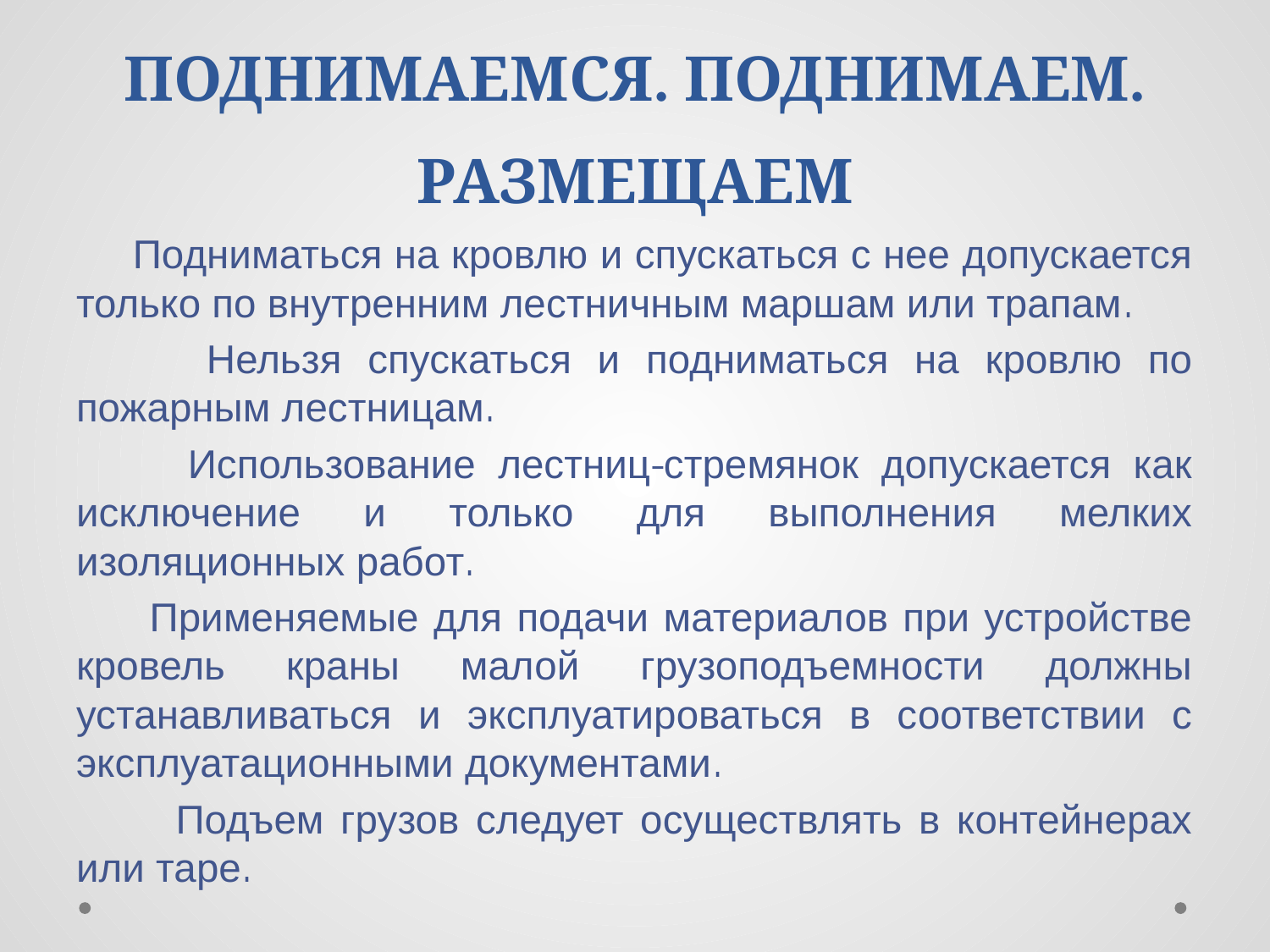

# ПОДНИМАЕМСЯ. ПОДНИМАЕМ. РАЗМЕЩАЕМ
     Подниматься на кровлю и спускаться с нее допускается только по внутренним лестничным маршам или трапам.
     Нельзя спускаться и подниматься на кровлю по пожарным лестницам.
     Использование лестниц-стремянок допускается как исключение и только для выполнения мелких изоляционных работ.
     Применяемые для подачи материалов при устройстве кровель краны малой грузоподъемности должны устанавливаться и эксплуатироваться в соответствии с эксплуатационными документами.
      Подъем грузов следует осуществлять в контейнерах или таре.